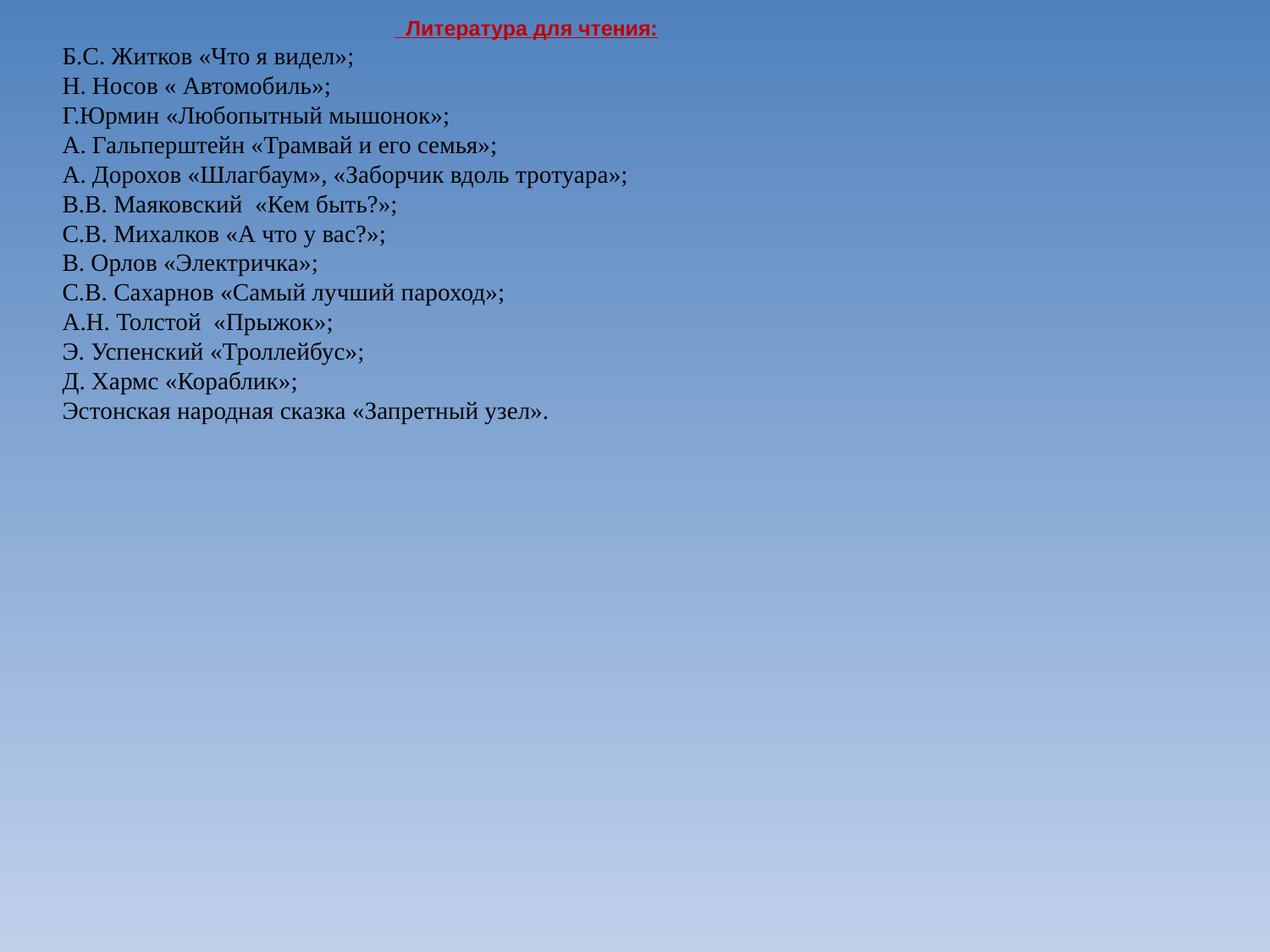

Литература для чтения:
Б.С. Житков «Что я видел»;
Н. Носов « Автомобиль»;
Г.Юрмин «Любопытный мышонок»;
А. Гальперштейн «Трамвай и его семья»;
А. Дорохов «Шлагбаум», «Заборчик вдоль тротуара»;
В.В. Маяковский  «Кем быть?»;
С.В. Михалков «А что у вас?»;
В. Орлов «Электричка»;
С.В. Сахарнов «Самый лучший пароход»;
А.Н. Толстой  «Прыжок»;
Э. Успенский «Троллейбус»;
Д. Хармс «Кораблик»;
Эстонская народная сказка «Запретный узел».